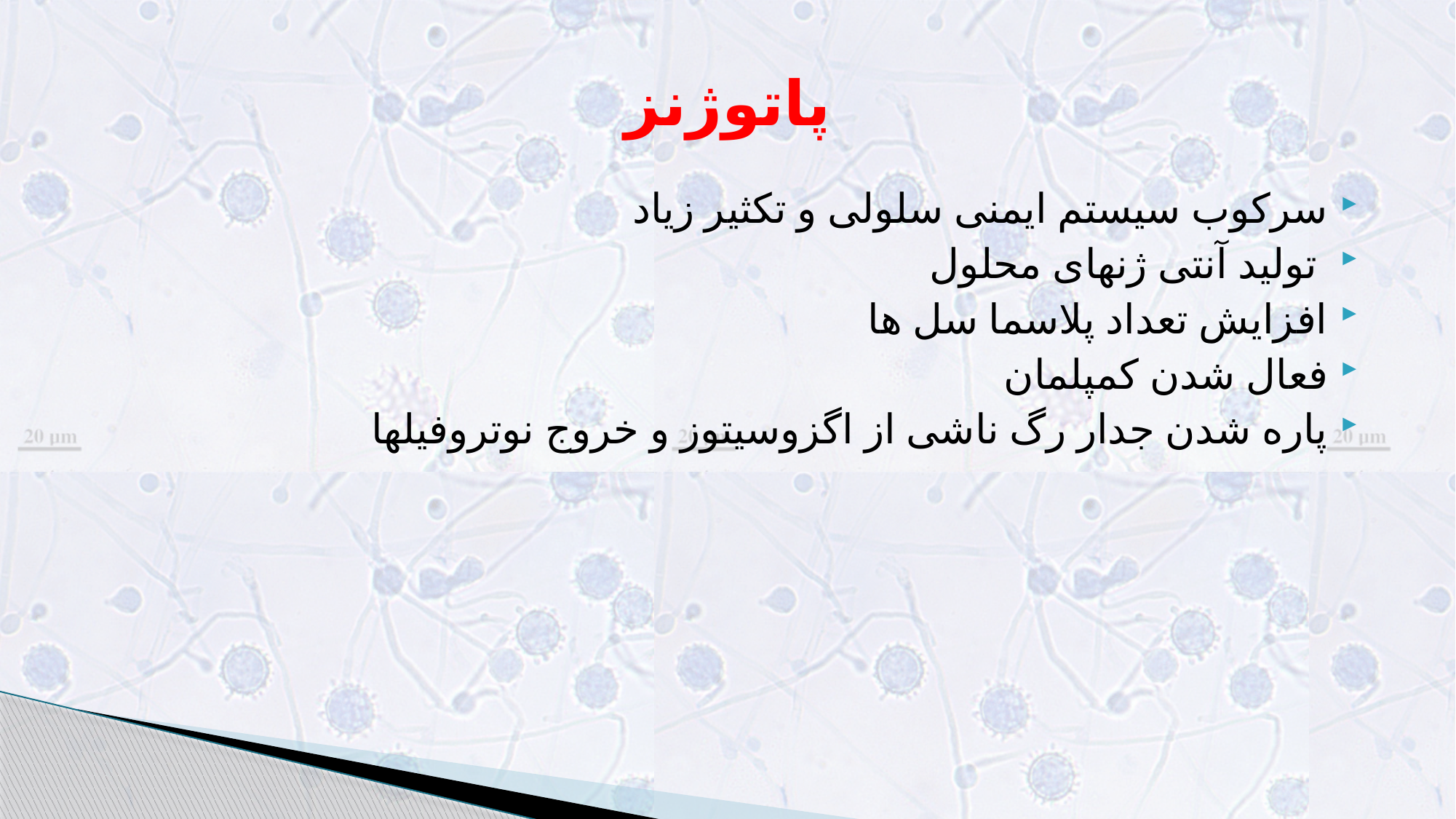

# پاتوژنز
سرکوب سیستم ایمنی سلولی و تکثیر زیاد
 تولید آنتی ژنهای محلول
افزایش تعداد پلاسما سل ها
فعال شدن کمپلمان
پاره شدن جدار رگ ناشی از اگزوسیتوز و خروج نوتروفیلها